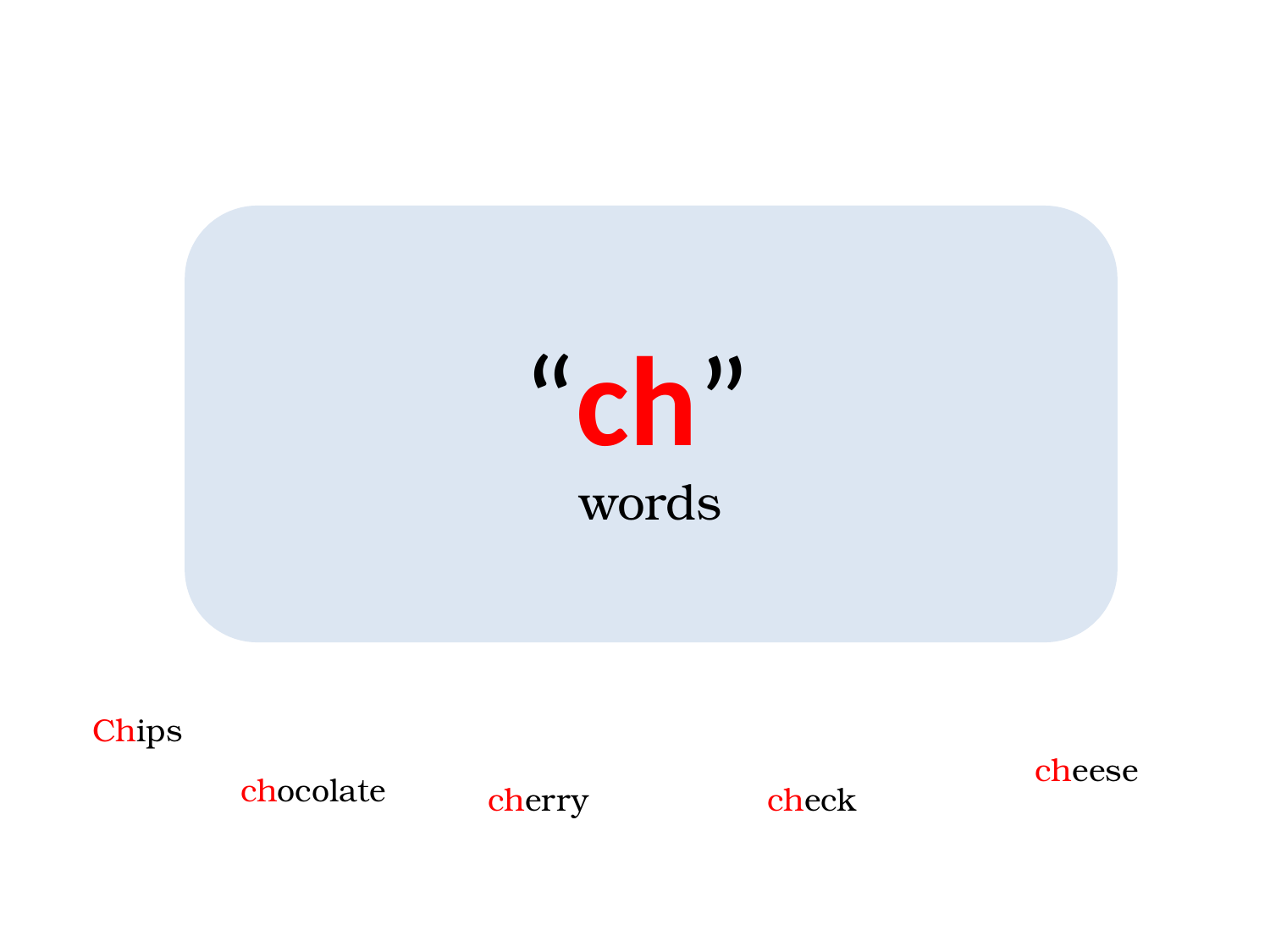

“ch”
words
Chips
cheese
chocolate
cherry
check